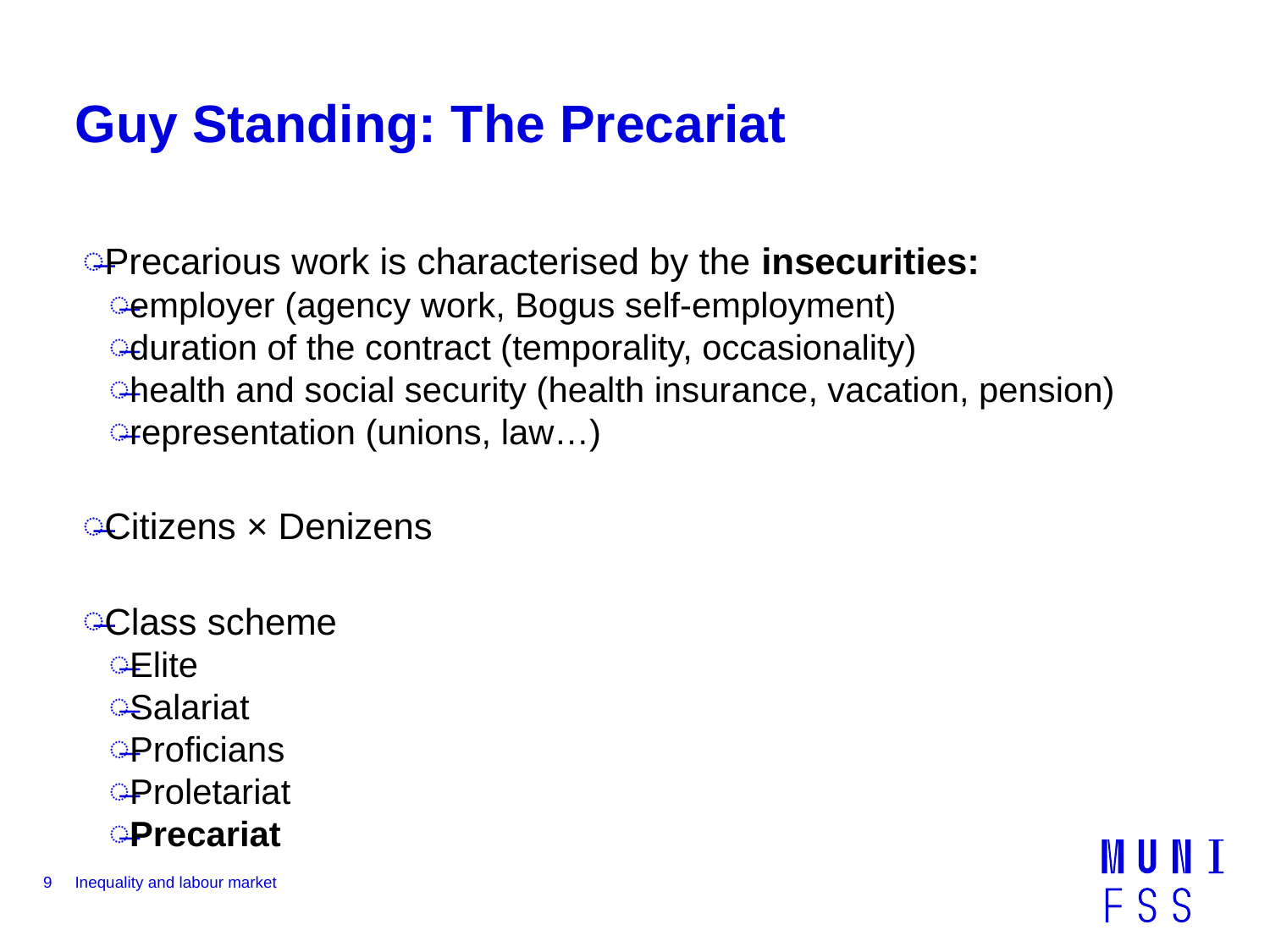

# Guy Standing: The Precariat
Precarious work is characterised by the insecurities:
employer (agency work, Bogus self-employment)
duration of the contract (temporality, occasionality)
health and social security (health insurance, vacation, pension)
representation (unions, law…)

Citizens × Denizens

Class scheme
Elite
Salariat
Proficians
Proletariat
Precariat

9
Inequality and labour market